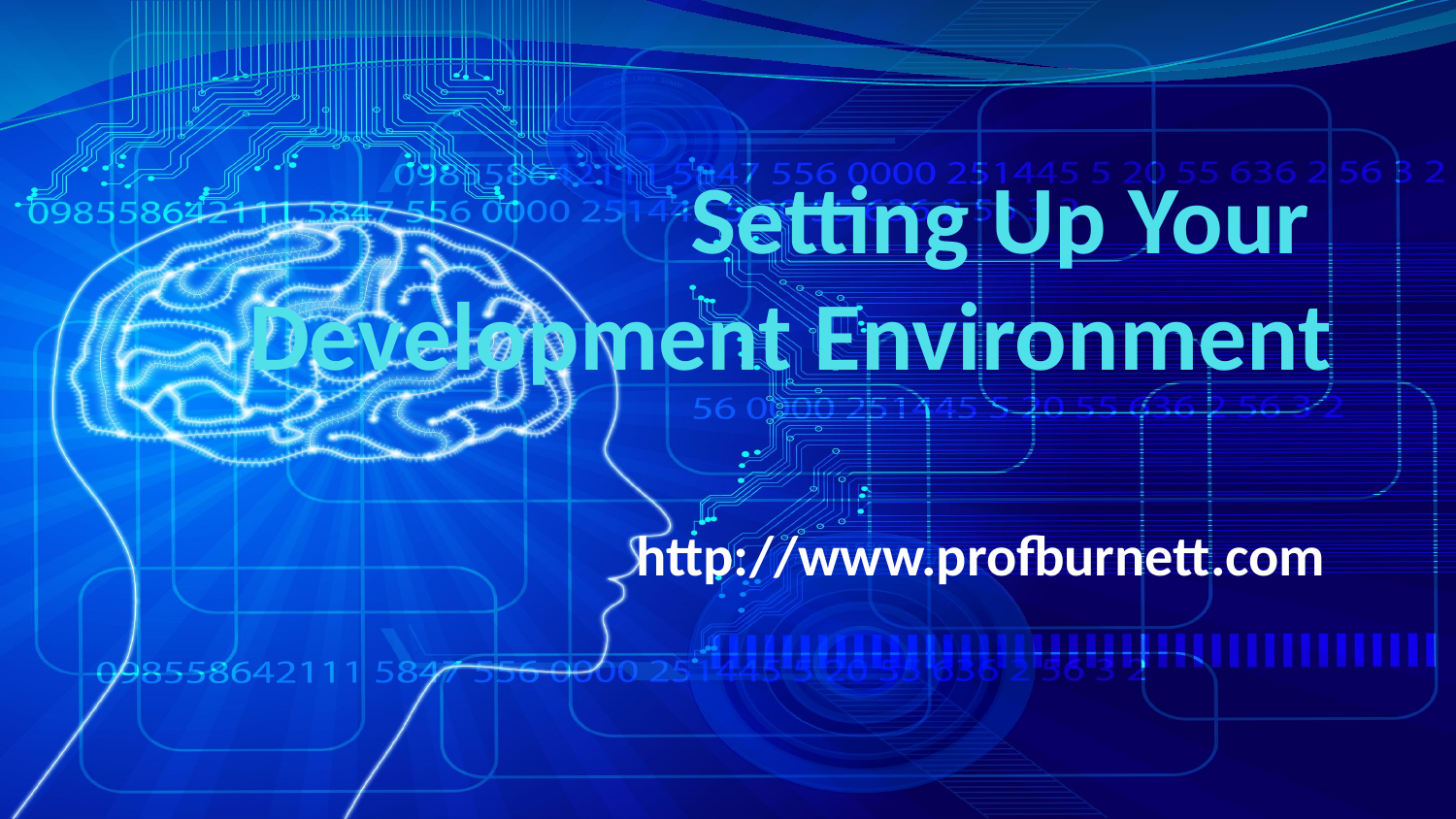

# Setting Up Your Development Environment
http://www.profburnett.com